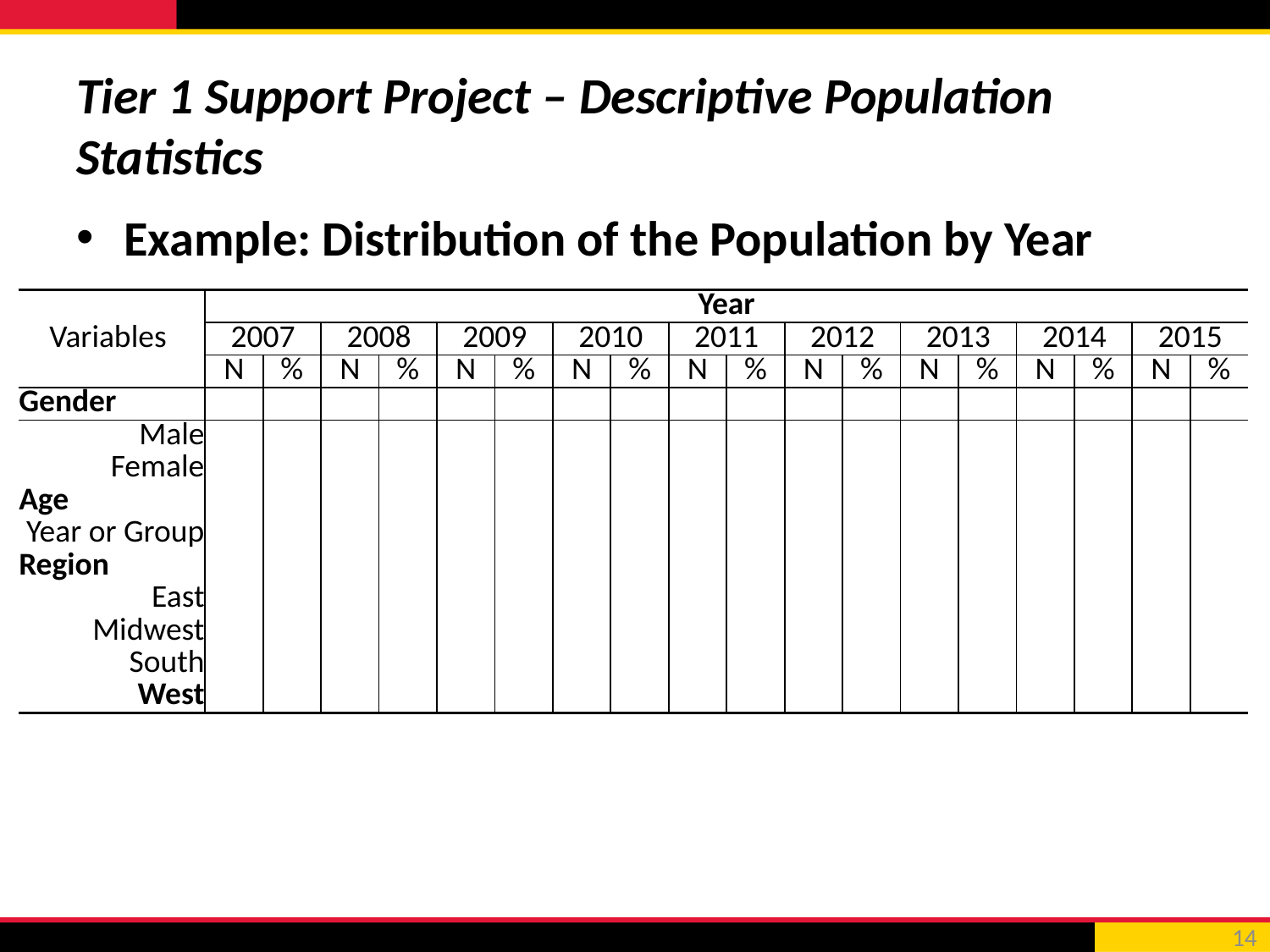

# Tier 1 Support Project – Descriptive Population Statistics
Example: Distribution of the Population by Year
|  | Year |  |  |  |  |  |  |  |  |  |  |  |  |  |  |  |  |  |
| --- | --- | --- | --- | --- | --- | --- | --- | --- | --- | --- | --- | --- | --- | --- | --- | --- | --- | --- |
| Variables | 2007 |  | 2008 |  | 2009 |  | 2010 |  | 2011 |  | 2012 |  | 2013 |  | 2014 |  | 2015 |  |
|  | N | % | N | % | N | % | N | % | N | % | N | % | N | % | N | % | N | % |
| Gender |  |  |  |  |  |  |  |  |  |  |  |  |  |  |  |  |  |  |
| Male |  |  |  |  |  |  |  |  |  |  |  |  |  |  |  |  |  |  |
| Female |  |  |  |  |  |  |  |  |  |  |  |  |  |  |  |  |  |  |
| Age |  |  |  |  |  |  |  |  |  |  |  |  |  |  |  |  |  |  |
| Year or Group |  |  |  |  |  |  |  |  |  |  |  |  |  |  |  |  |  |  |
| Region |  |  |  |  |  |  |  |  |  |  |  |  |  |  |  |  |  |  |
| East |  |  |  |  |  |  |  |  |  |  |  |  |  |  |  |  |  |  |
| Midwest |  |  |  |  |  |  |  |  |  |  |  |  |  |  |  |  |  |  |
| South |  |  |  |  |  |  |  |  |  |  |  |  |  |  |  |  |  |  |
| West |  |  |  |  |  |  |  |  |  |  |  |  |  |  |  |  |  |  |
14